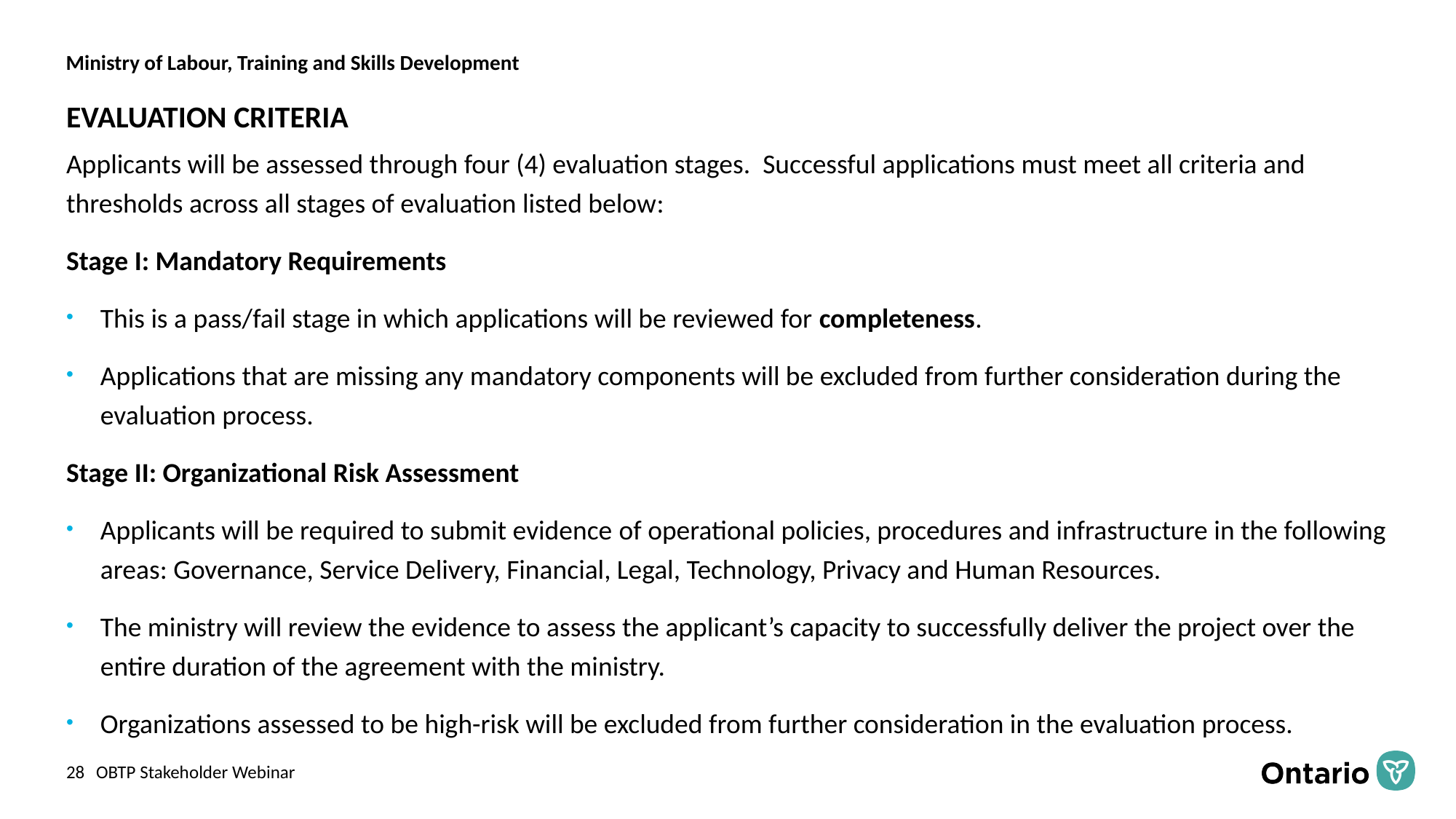

# EVALUATION CRITERIA
Applicants will be assessed through four (4) evaluation stages.  Successful applications must meet all criteria and thresholds across all stages of evaluation listed below:
Stage I: Mandatory Requirements
This is a pass/fail stage in which applications will be reviewed for completeness.
Applications that are missing any mandatory components will be excluded from further consideration during the evaluation process.
Stage II: Organizational Risk Assessment
Applicants will be required to submit evidence of operational policies, procedures and infrastructure in the following areas: Governance, Service Delivery, Financial, Legal, Technology, Privacy and Human Resources.
The ministry will review the evidence to assess the applicant’s capacity to successfully deliver the project over the entire duration of the agreement with the ministry.
Organizations assessed to be high-risk will be excluded from further consideration in the evaluation process.
OBTP Stakeholder Webinar
28